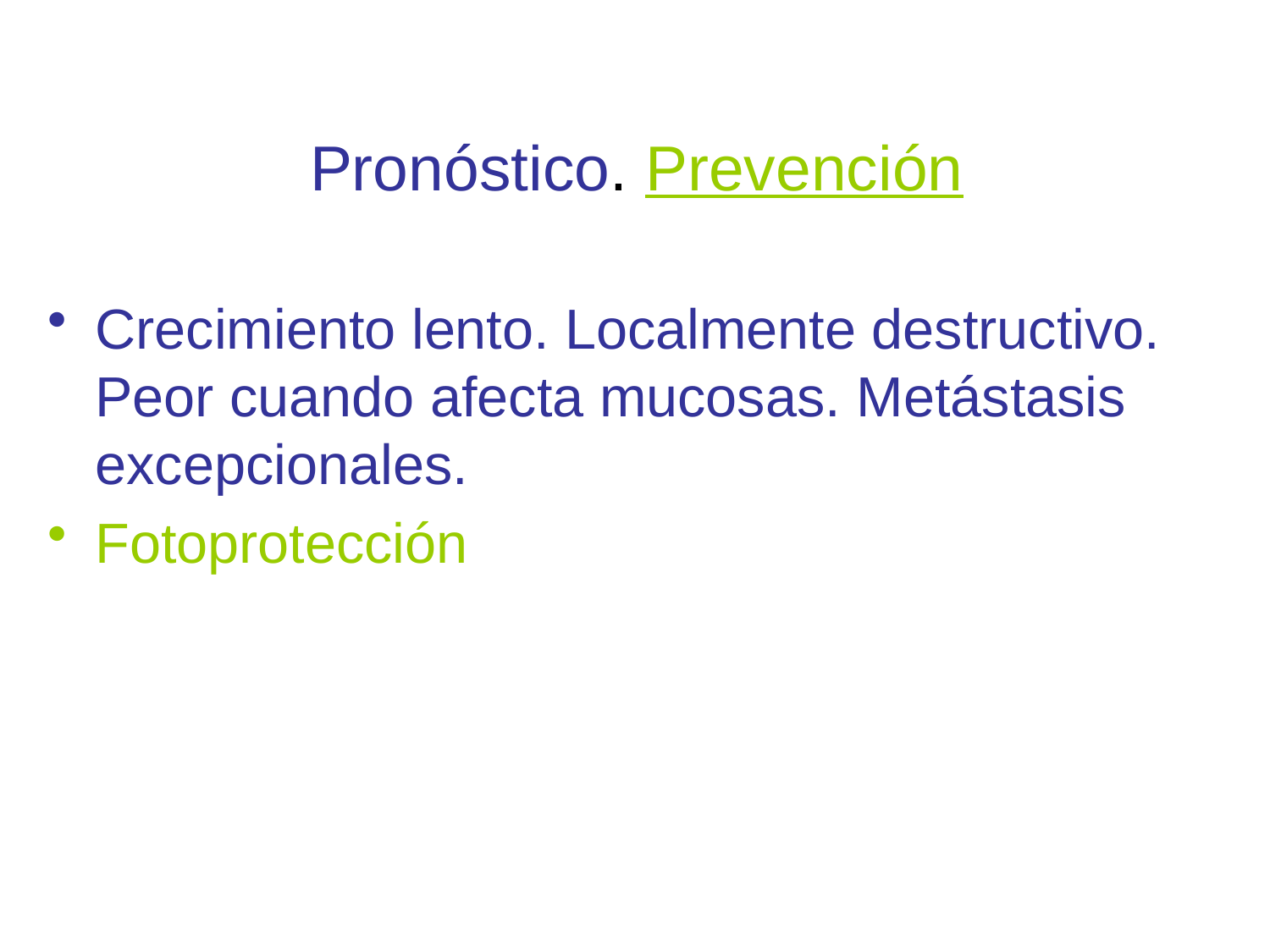

# Pronóstico. Prevención
Crecimiento lento. Localmente destructivo. Peor cuando afecta mucosas. Metástasis excepcionales.
Fotoprotección